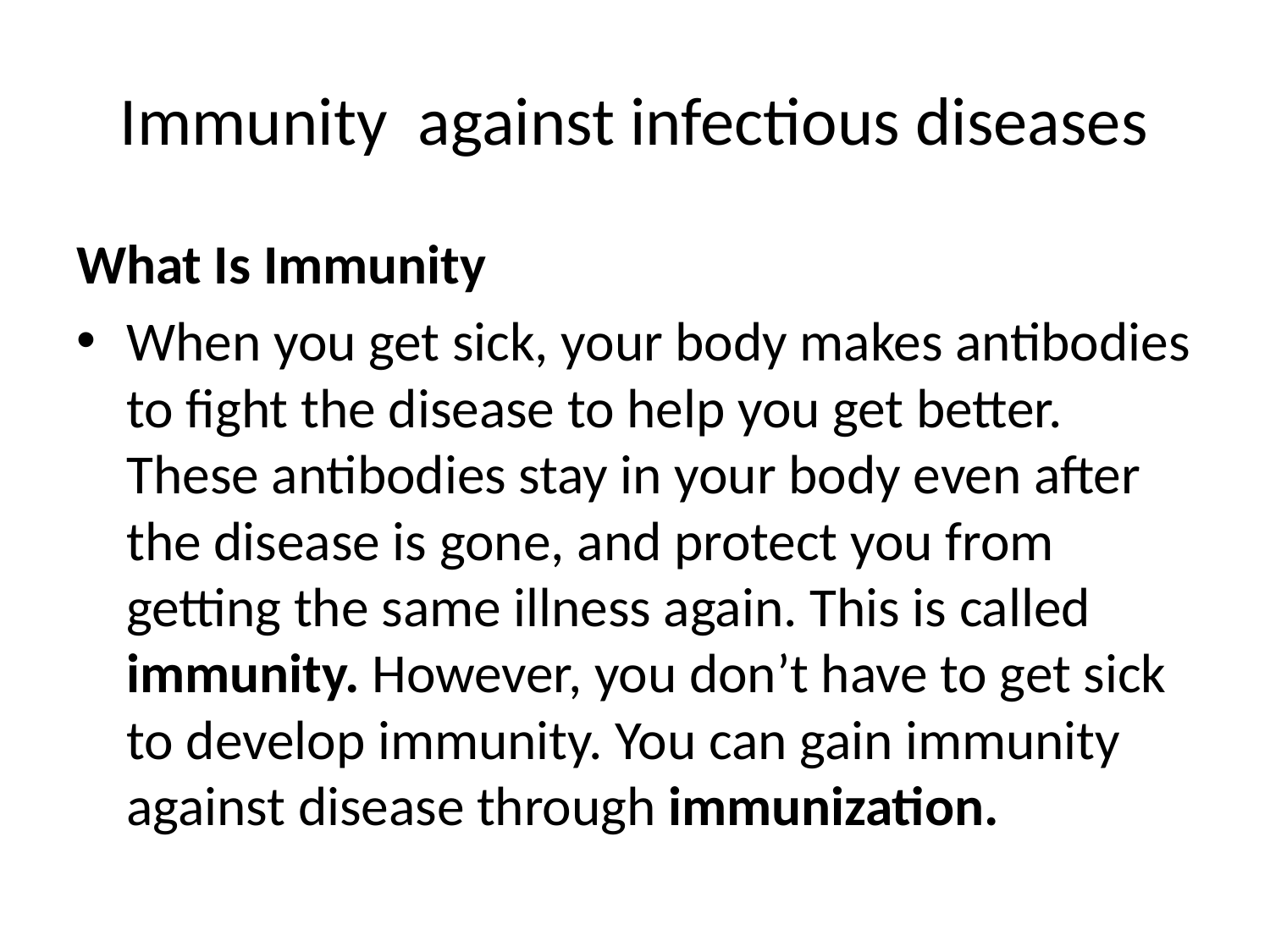

# Immunity  against infectious diseases
What Is Immunity
When you get sick, your body makes antibodies to fight the disease to help you get better. These antibodies stay in your body even after the disease is gone, and protect you from getting the same illness again. This is called immunity. However, you don’t have to get sick to develop immunity. You can gain immunity against disease through immunization.